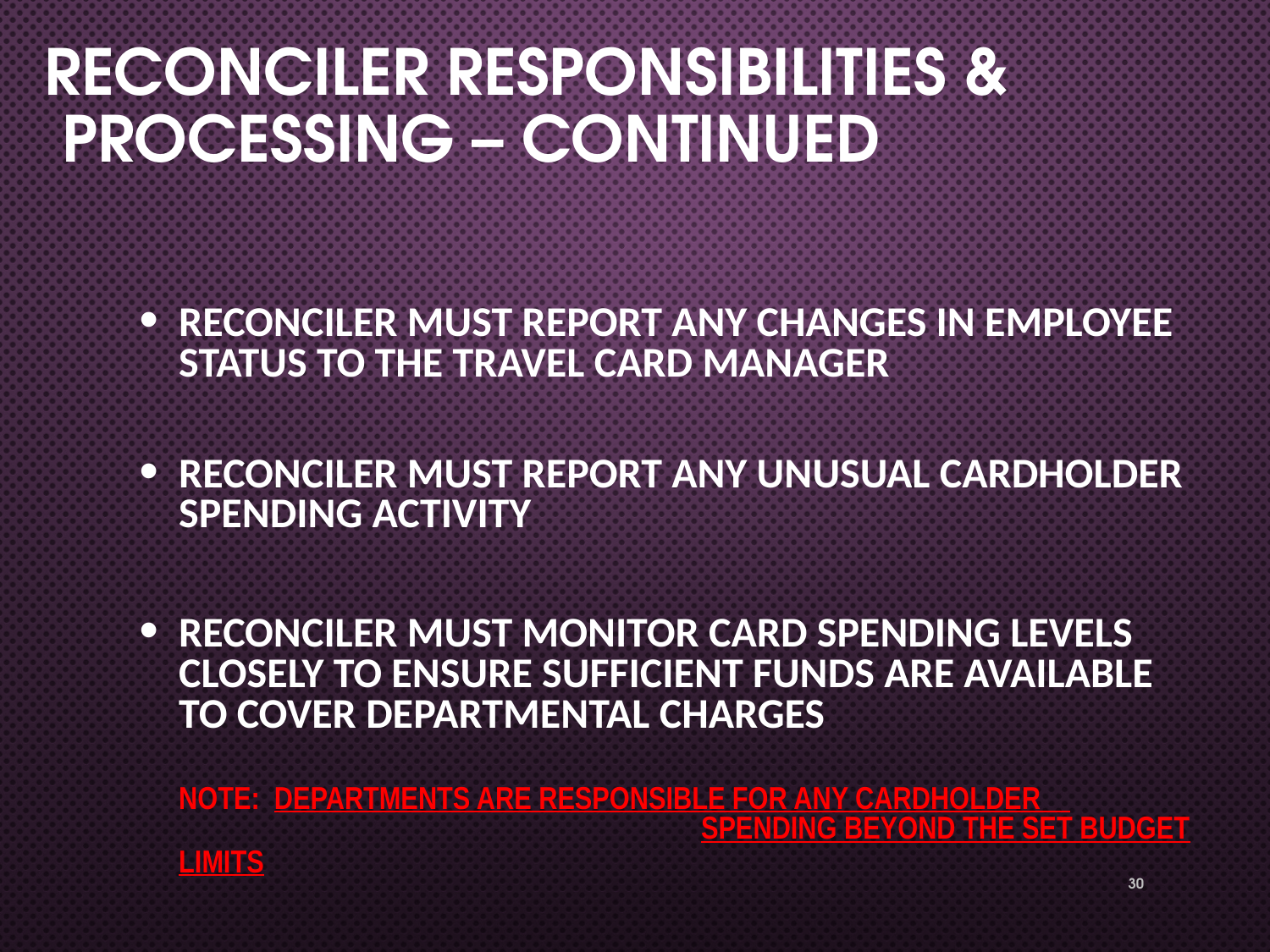

# Reconciler Responsibilities & Processing – Continued
Reconciler must report any changes in employee status to the Travel Card Manager
Reconciler must report any unusual cardholder spending activity

Reconciler must monitor card spending levels closely to ensure sufficient funds are available to cover departmental charges
	NOTE:  DEPARTMENTS ARE RESPONSIBLE FOR ANY CARDHOLDER    	                                     	  SPENDING BEYOND THE SET BUDGET LIMITS
30